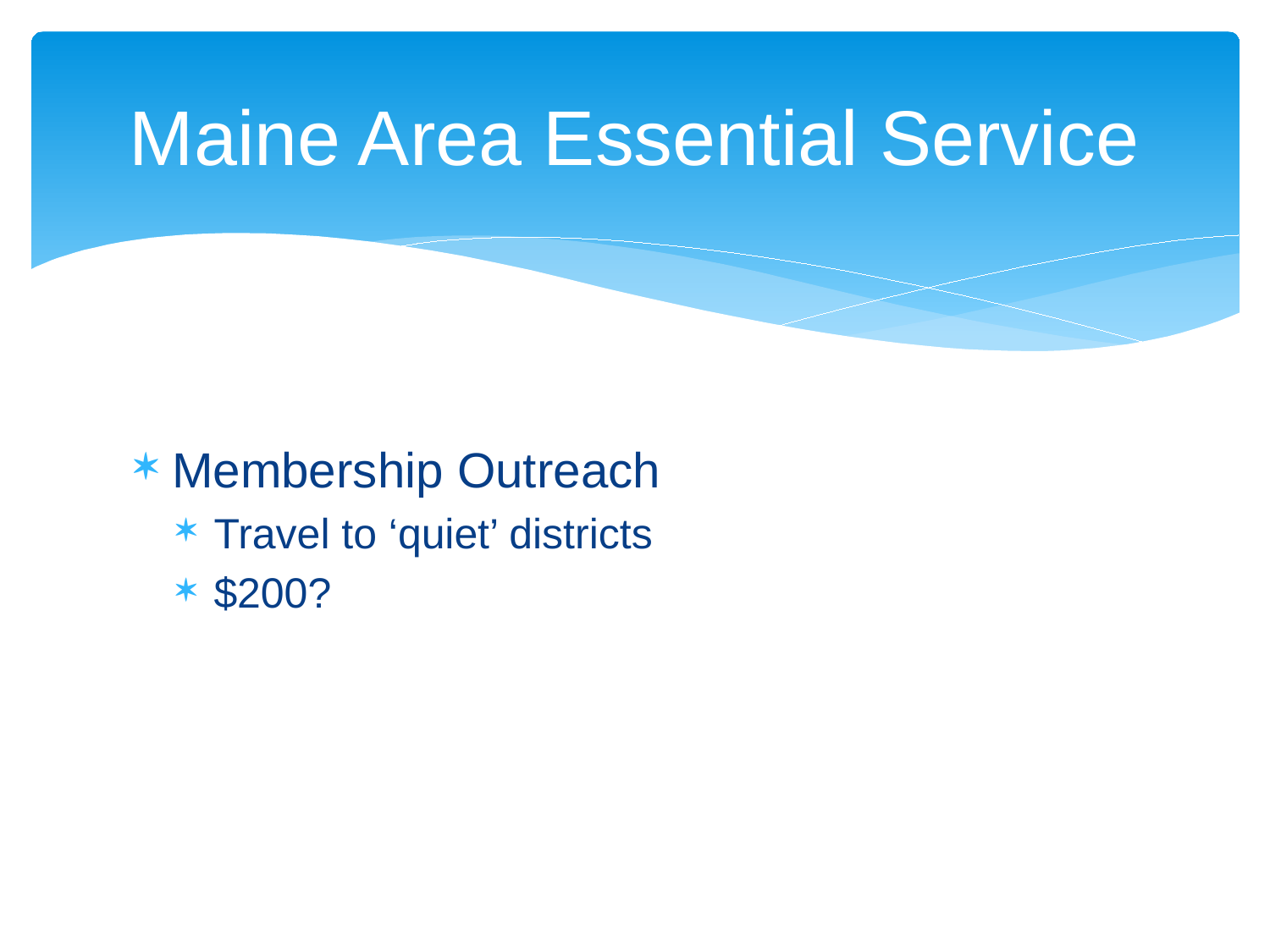

# Maine Area Essential Service

Membership Outreach
Travel to ‘quiet’ districts
$200?